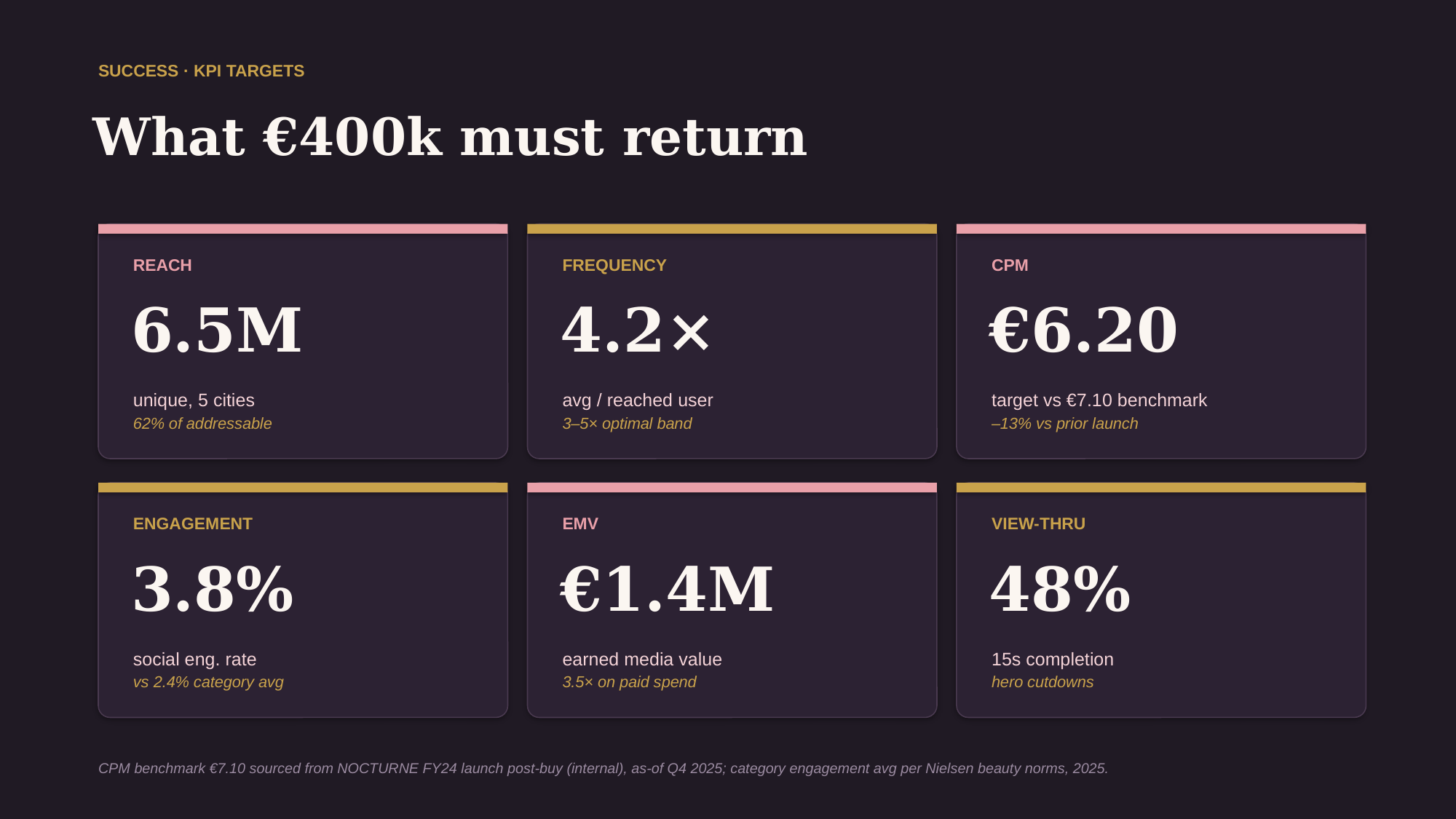

SUCCESS · KPI TARGETS
What €400k must return

REACH
FREQUENCY
CPM
6.5M
4.2×
€6.20
unique, 5 cities
62% of addressable
avg / reached user
3–5× optimal band
target vs €7.10 benchmark
–13% vs prior launch

ENGAGEMENT
EMV
VIEW-THRU
3.8%
€1.4M
48%
social eng. rate
vs 2.4% category avg
earned media value
3.5× on paid spend
15s completion
hero cutdowns
CPM benchmark €7.10 sourced from NOCTURNE FY24 launch post-buy (internal), as-of Q4 2025; category engagement avg per Nielsen beauty norms, 2025.